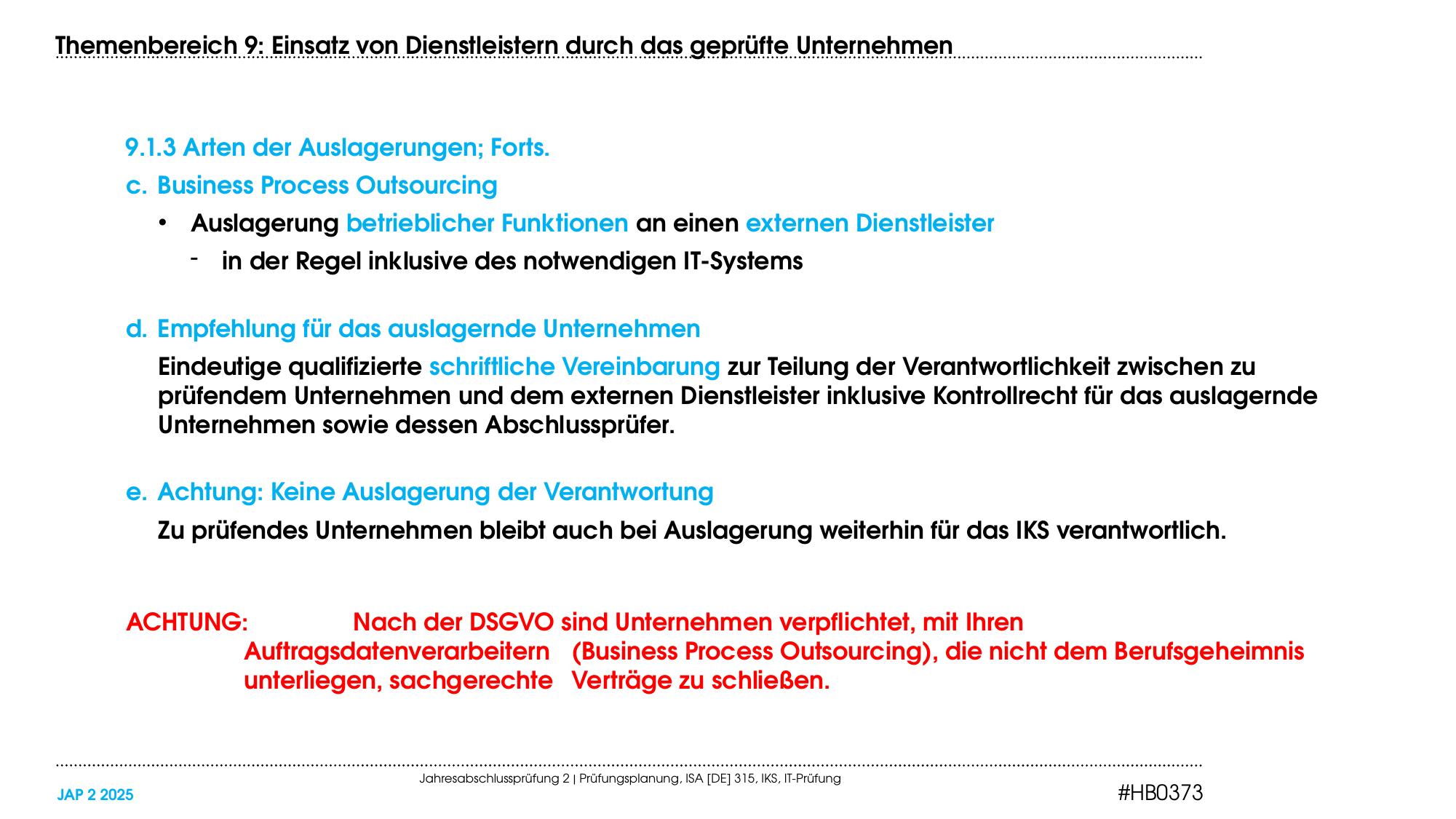

Themenbereich 9: Einsatz von Dienstleistern durch das geprüfte Unternehmen
9.1.3 Arten der Auslagerungen; Forts.
Business Process Outsourcing
Auslagerung betrieblicher Funktionen an einen externen Dienstleister
in der Regel inklusive des notwendigen IT-Systems
Empfehlung für das auslagernde Unternehmen
Eindeutige qualifizierte schriftliche Vereinbarung zur Teilung der Verantwortlichkeit zwischen zu prüfendem Unternehmen und dem externen Dienstleister inklusive Kontrollrecht für das auslagernde Unternehmen sowie dessen Abschlussprüfer.
Achtung: Keine Auslagerung der Verantwortung
Zu prüfendes Unternehmen bleibt auch bei Auslagerung weiterhin für das IKS verantwortlich.

ACHTUNG:	Nach der DSGVO sind Unternehmen verpflichtet, mit Ihren Auftragsdatenverarbeitern  	(Business Process Outsourcing), die nicht dem Berufsgeheimnis unterliegen, sachgerechte 	Verträge zu schließen.